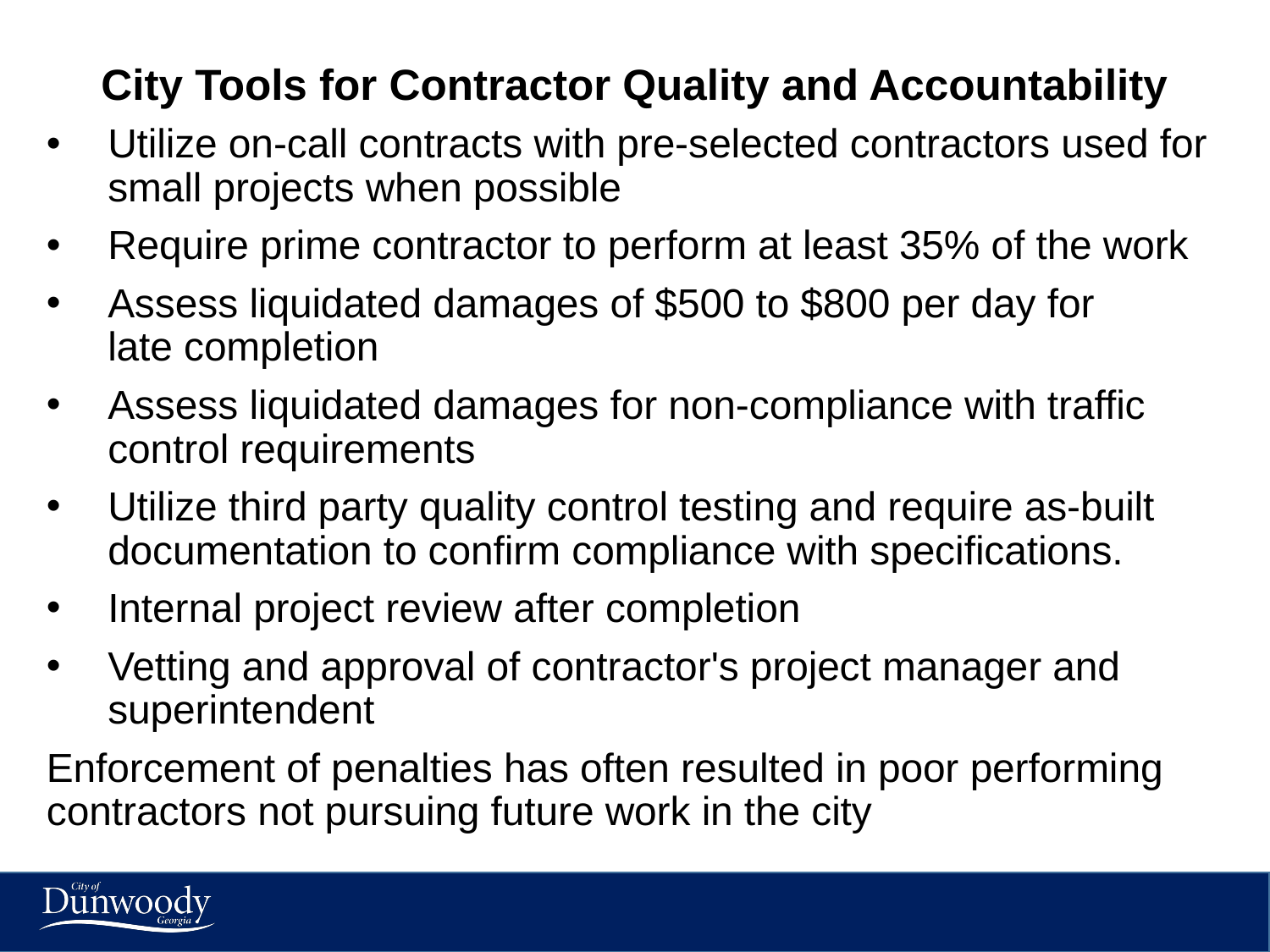

City Tools for Contractor Quality and Accountability
Utilize on-call contracts with pre-selected contractors used for small projects when possible
Require prime contractor to perform at least 35% of the work
Assess liquidated damages of $500 to $800 per day for late completion
Assess liquidated damages for non-compliance with traffic control requirements
Utilize third party quality control testing and require as-built documentation to confirm compliance with specifications.
Internal project review after completion
Vetting and approval of contractor's project manager and superintendent
Enforcement of penalties has often resulted in poor performing contractors not pursuing future work in the city

#
18